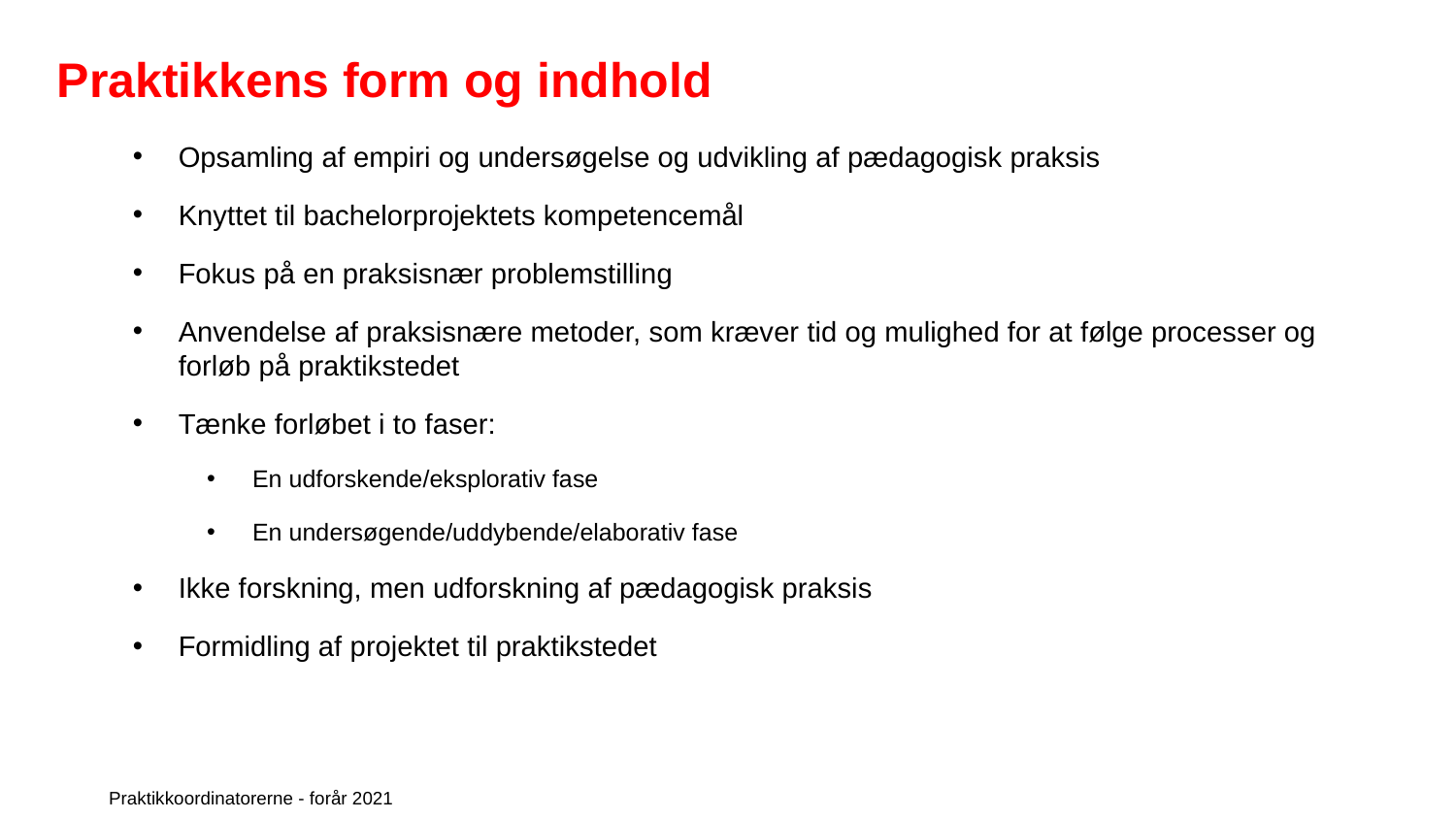

# Praktikkens form og indhold
Opsamling af empiri og undersøgelse og udvikling af pædagogisk praksis
Knyttet til bachelorprojektets kompetencemål
Fokus på en praksisnær problemstilling
Anvendelse af praksisnære metoder, som kræver tid og mulighed for at følge processer og forløb på praktikstedet
Tænke forløbet i to faser:
En udforskende/eksplorativ fase
En undersøgende/uddybende/elaborativ fase
Ikke forskning, men udforskning af pædagogisk praksis
Formidling af projektet til praktikstedet
Praktikkoordinatorerne - forår 2021